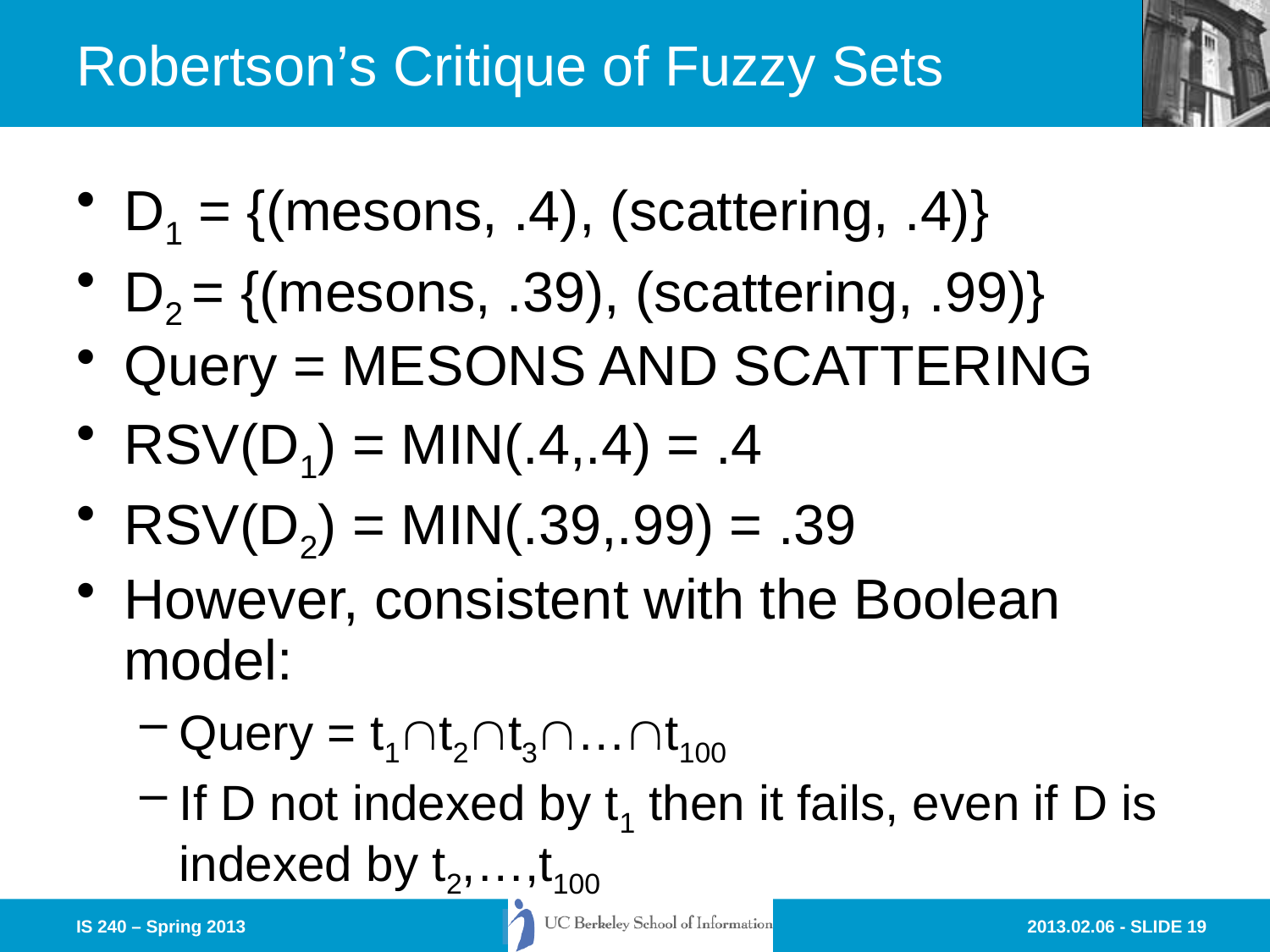

# Robertson’s Critique of Fuzzy Sets
D1 = {(mesons, .4), (scattering, .4)}
D2 = {(mesons, .39), (scattering, .99)}
Query = MESONS AND SCATTERING
RSV(D1) = MIN(.4,.4) = .4
RSV(D2) = MIN(.39,.99) = .39
However, consistent with the Boolean model:
Query = t1∩t2∩t3∩…∩t100
If D not indexed by t1 then it fails, even if D is indexed by t2,…,t100
IS 240 – Spring 2013